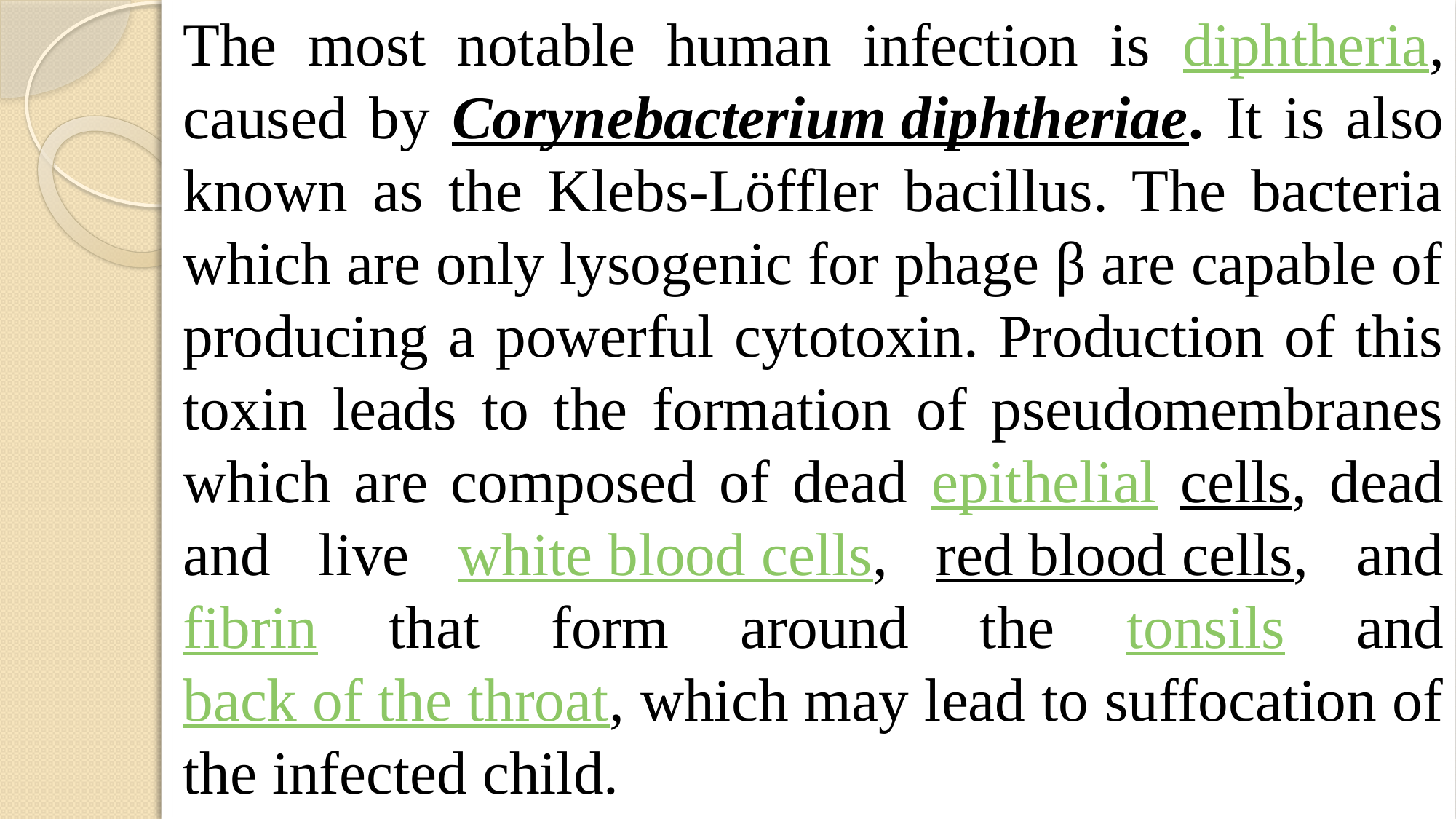

The most notable human infection is diphtheria, caused by Corynebacterium diphtheriae. It is also known as the Klebs-Löffler bacillus. The bacteria which are only lysogenic for phage β are capable of producing a powerful cytotoxin. Production of this toxin leads to the formation of pseudomembranes which are composed of dead epithelial cells, dead and live white blood cells, red blood cells, and fibrin that form around the tonsils and back of the throat, which may lead to suffocation of the infected child.